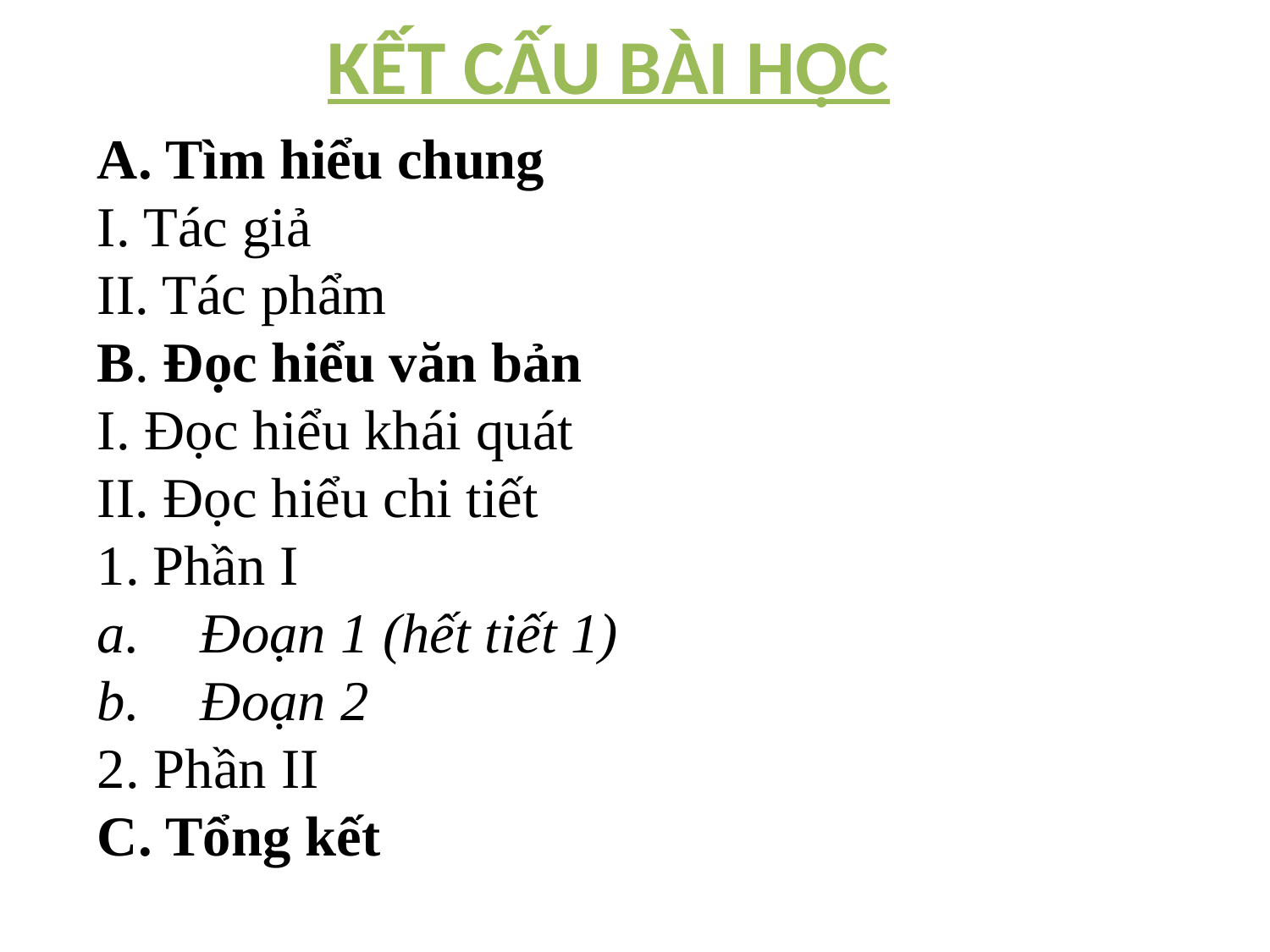

KẾT CẤU BÀI HỌC
A. Tìm hiểu chung
I. Tác giả
II. Tác phẩm
B. Đọc hiểu văn bản
I. Đọc hiểu khái quát
II. Đọc hiểu chi tiết
Phần I
Đoạn 1 (hết tiết 1)
Đoạn 2
2. Phần II
C. Tổng kết